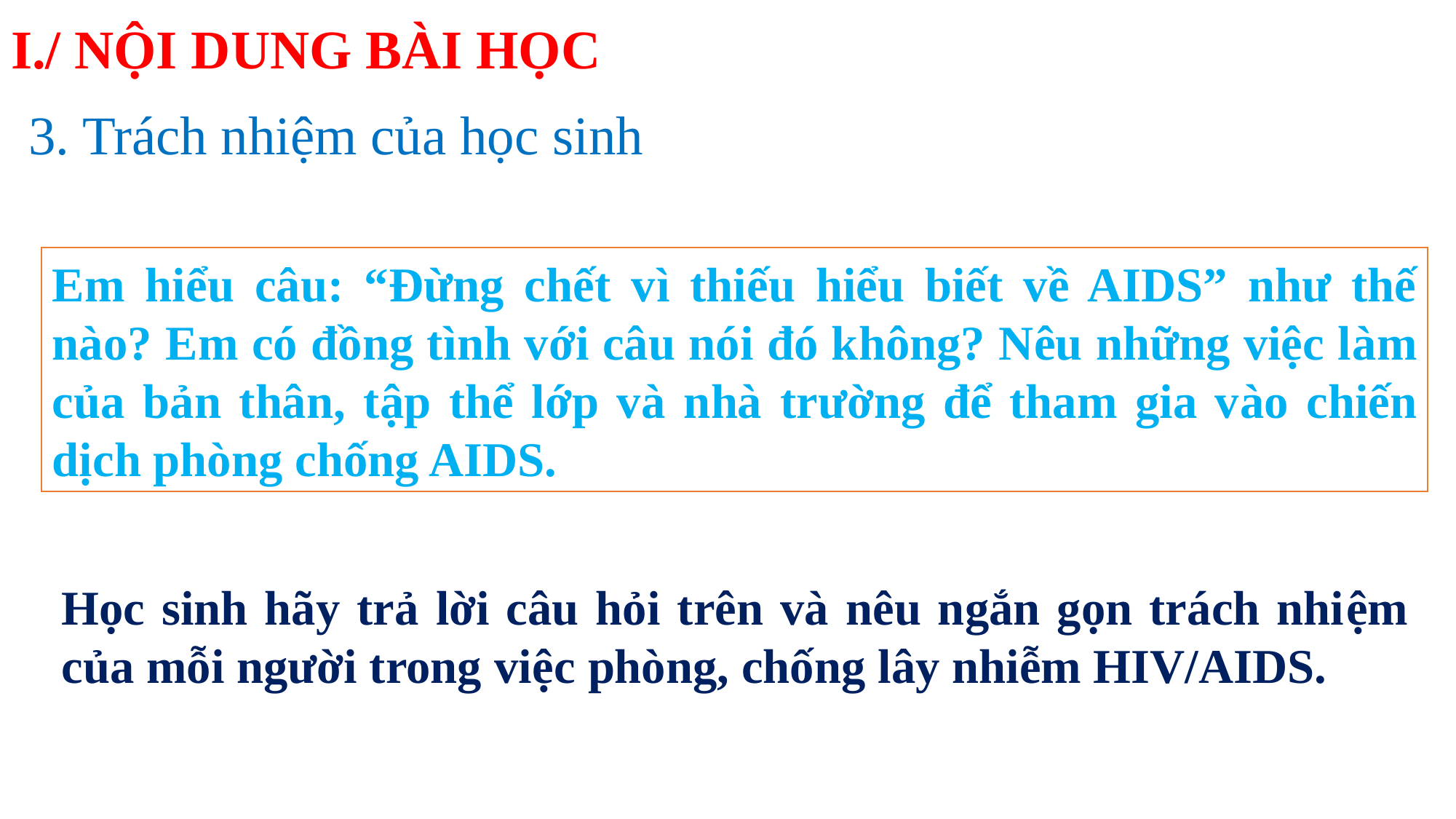

# I./ NỘI DUNG BÀI HỌC
3. Trách nhiệm của học sinh
Em hiểu câu: “Đừng chết vì thiếu hiểu biết về AIDS” như thế nào? Em có đồng tình với câu nói đó không? Nêu những việc làm của bản thân, tập thể lớp và nhà trường để tham gia vào chiến dịch phòng chống AIDS.
Học sinh hãy trả lời câu hỏi trên và nêu ngắn gọn trách nhiệm của mỗi người trong việc phòng, chống lây nhiễm HIV/AIDS.